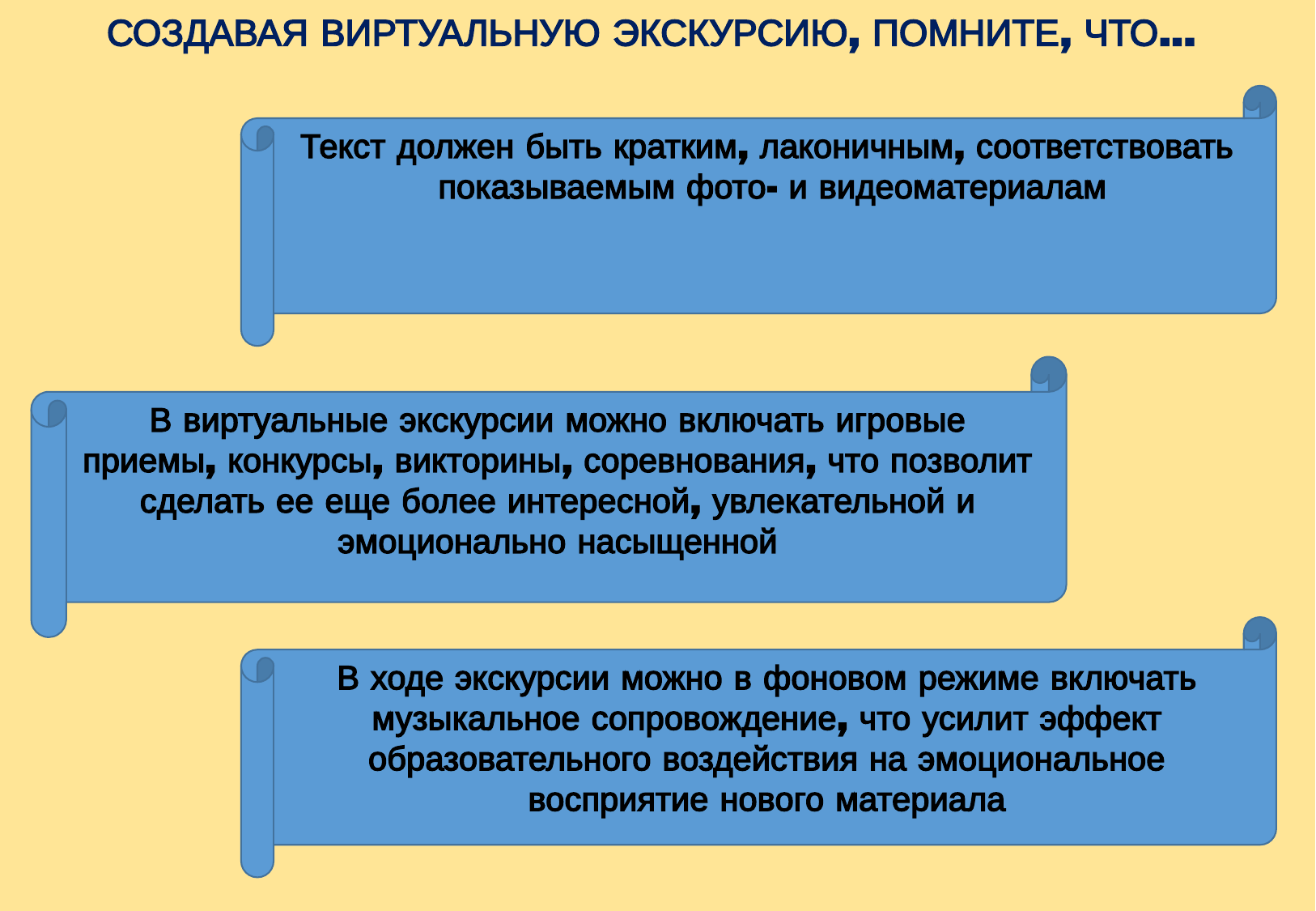

СОЗДАВАЯ ВИРТУАЛЬНУЮ ЭКСКУРСИЮ, ПОМНИТЕ, ЧТО…
Текст должен быть кратким, лаконичным, соответствовать
 показываемым фото- и видеоматериалам
В виртуальные экскурсии можно включать игровые приемы, конкурсы, викторины, соревнования, что позволит сделать ее еще более интересной, увлекательной и эмоционально насыщенной
В ходе экскурсии можно в фоновом режиме включать музыкальное сопровождение, что усилит эффект образовательного воздействия на эмоциональное восприятие нового материала